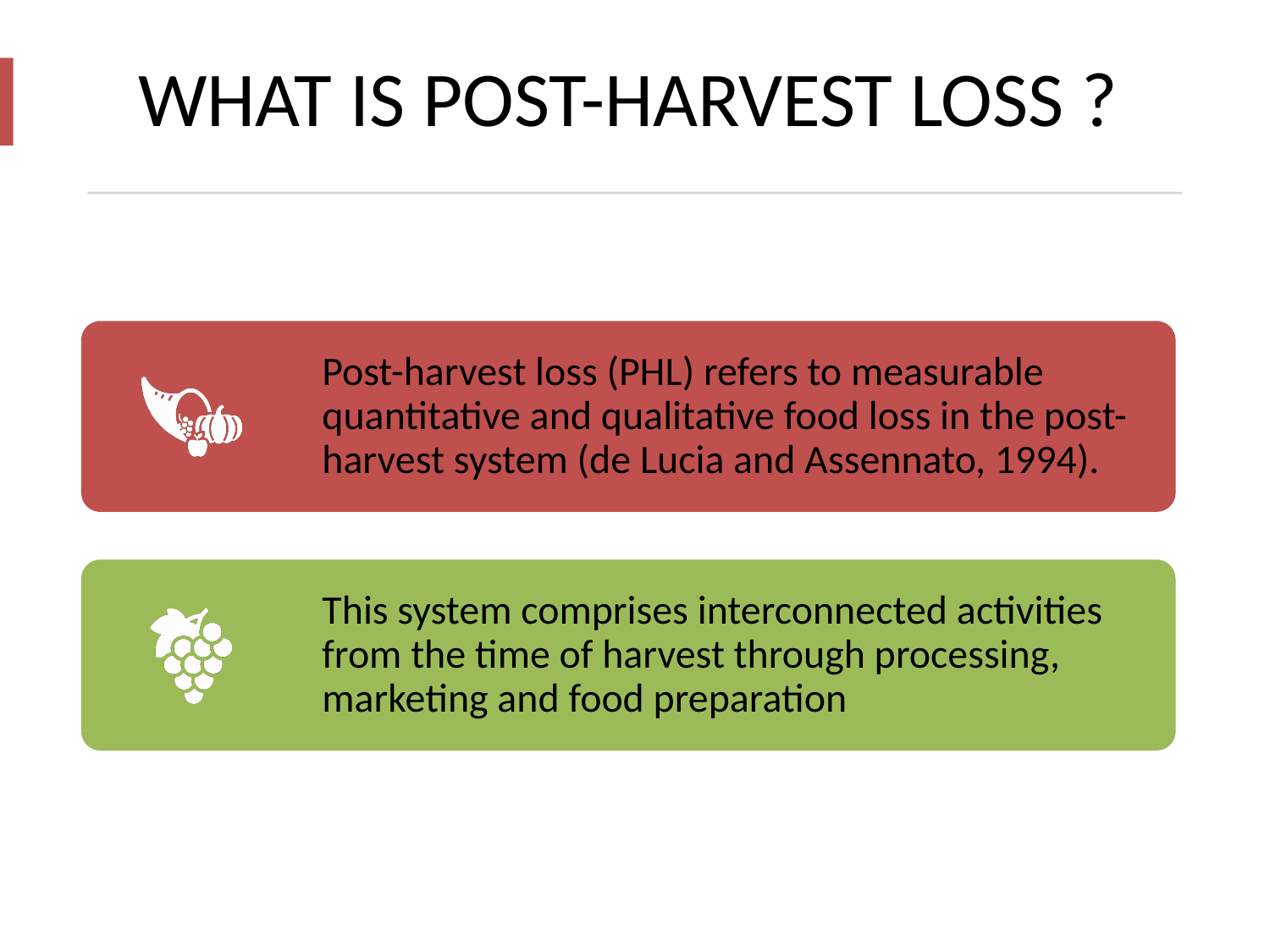

# WHAT IS POST-HARVEST LOSS ?

Post-harvest loss (PHL) refers to measurable quantitative and qualitative food loss in the post-harvest system (de Lucia and Assennato, 1994).
This system comprises interconnected activities from the time of harvest through processing, marketing and food preparation